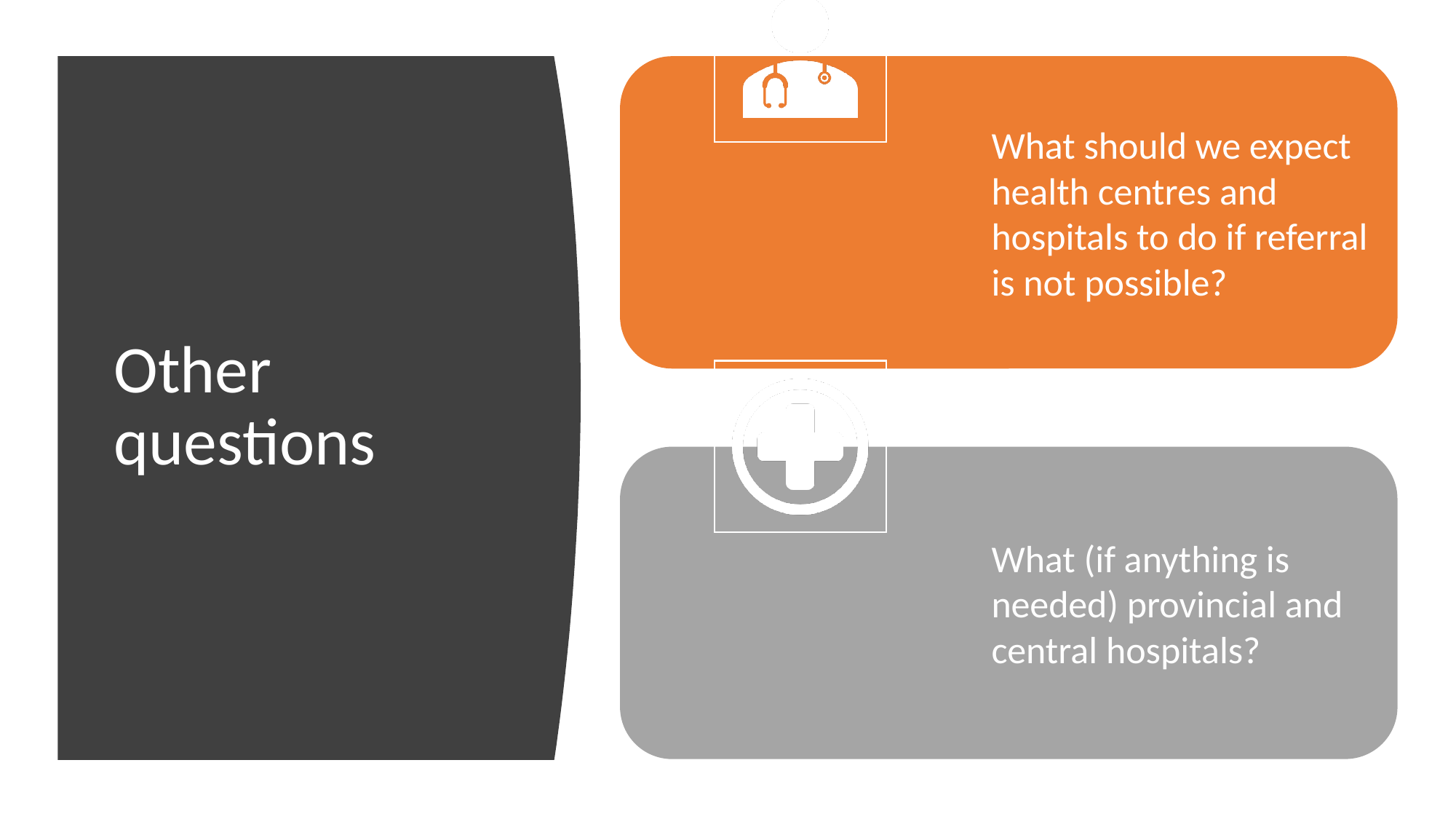

What should we expect health centres and hospitals to do if referral is not possible?
What (if anything is needed) provincial and central hospitals?

# Other questions